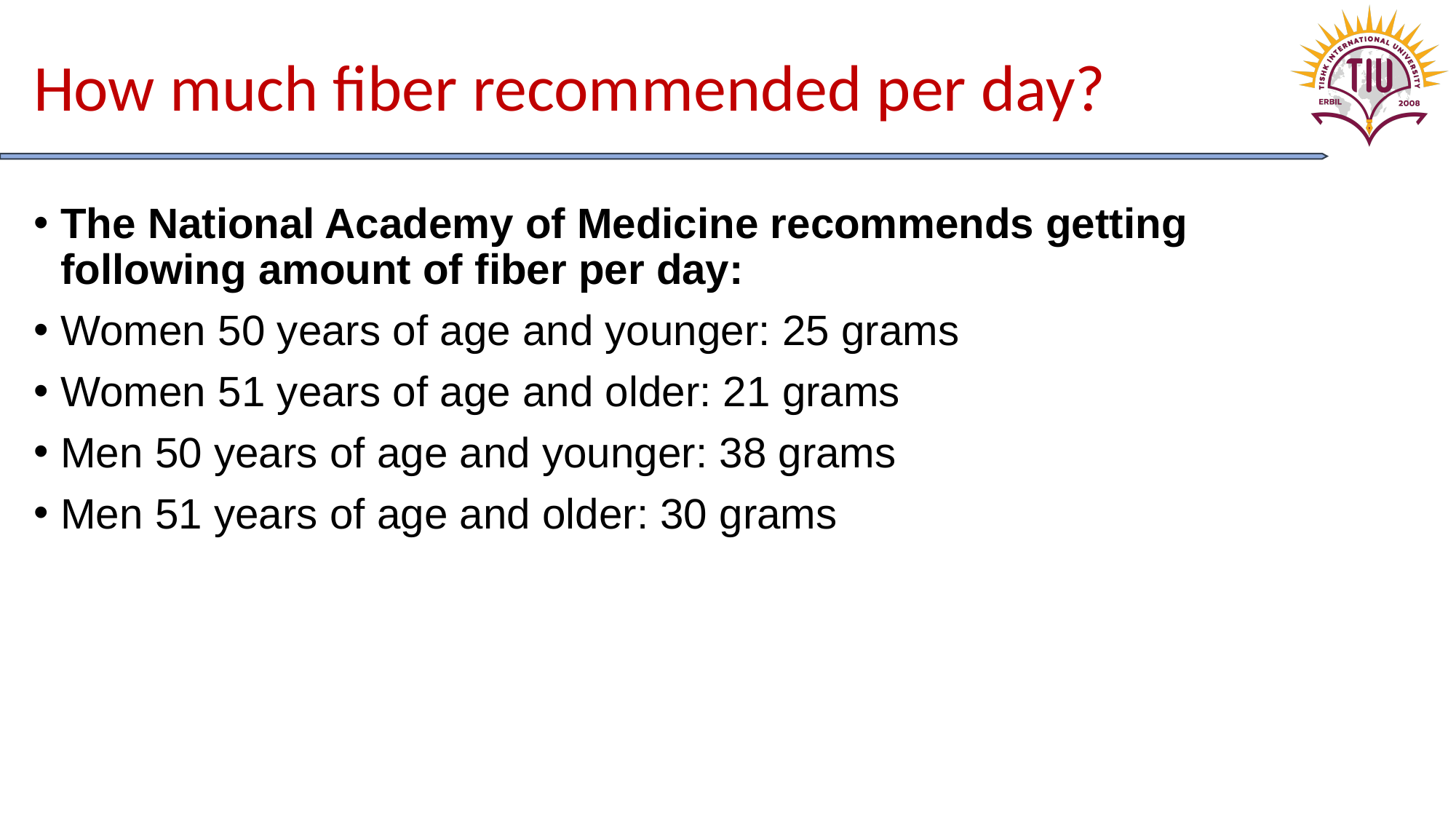

# How much fiber recommended per day?
The National Academy of Medicine recommends getting following amount of fiber per day:
Women 50 years of age and younger: 25 grams
Women 51 years of age and older: 21 grams
Men 50 years of age and younger: 38 grams
Men 51 years of age and older: 30 grams